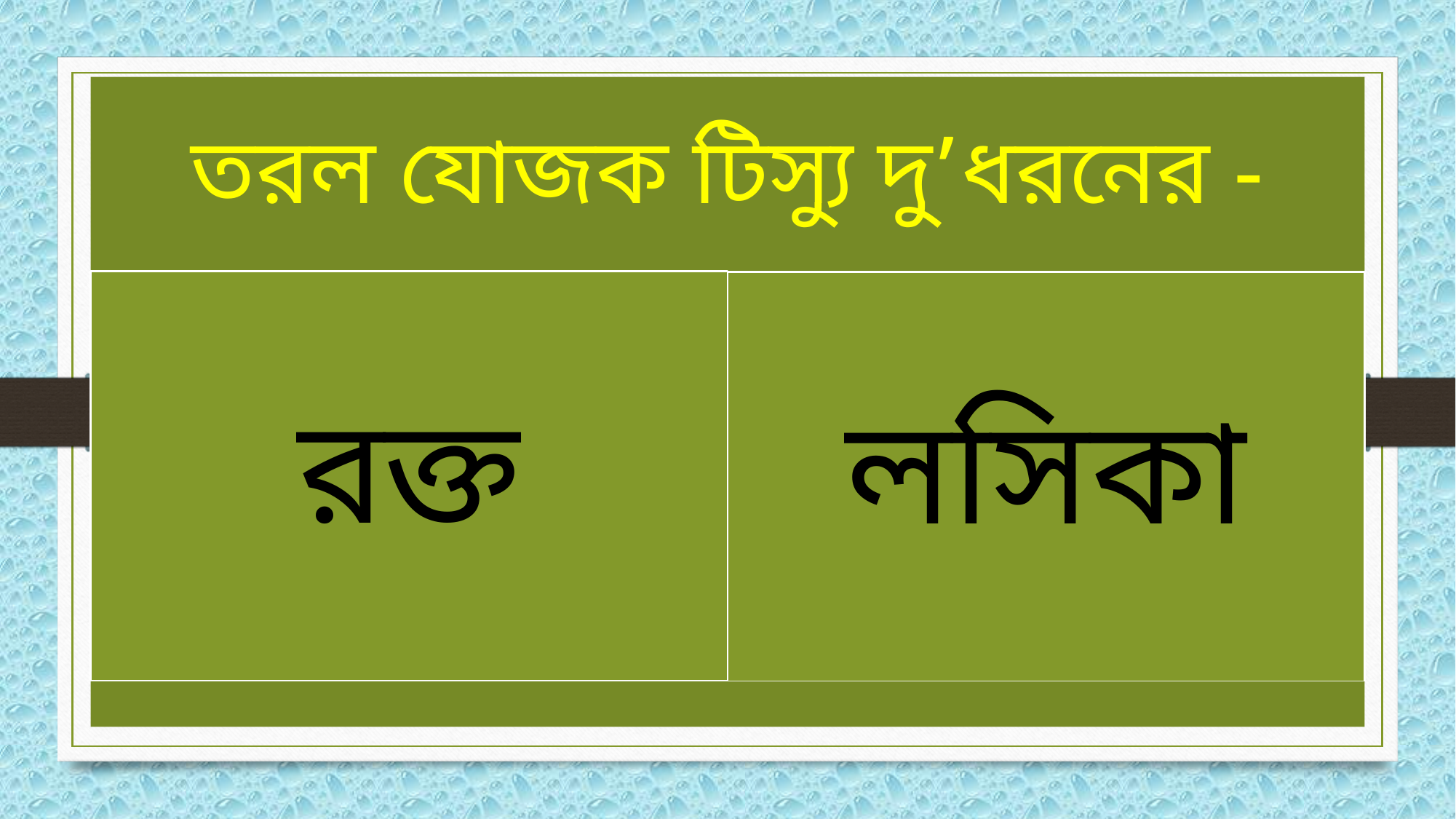

তরল যোজক টিস্যু দু’ধরনের -
রক্ত
লসিকা